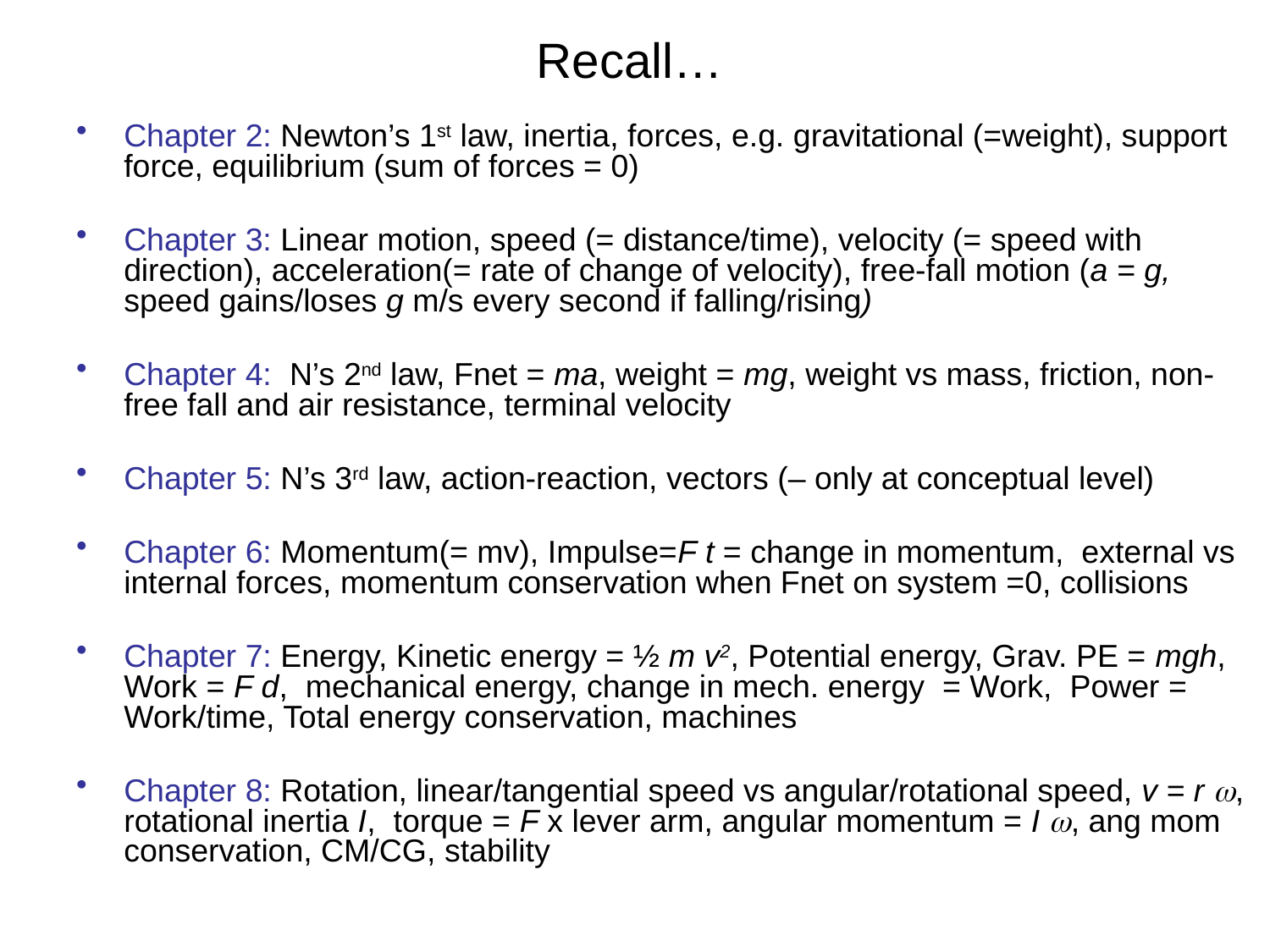

# Recall…
Chapter 2: Newton’s 1st law, inertia, forces, e.g. gravitational (=weight), support force, equilibrium (sum of forces = 0)

Chapter 3: Linear motion, speed (= distance/time), velocity (= speed with direction), acceleration(= rate of change of velocity), free-fall motion (a = g, speed gains/loses g m/s every second if falling/rising)

Chapter 4:  N’s 2nd law, Fnet = ma, weight = mg, weight vs mass, friction, non-free fall and air resistance, terminal velocity

Chapter 5: N’s 3rd law, action-reaction, vectors (– only at conceptual level)

Chapter 6: Momentum(= mv), Impulse=F t = change in momentum,  external vs internal forces, momentum conservation when Fnet on system =0, collisions

Chapter 7: Energy, Kinetic energy = ½ m v2, Potential energy, Grav. PE = mgh, Work = F d,  mechanical energy, change in mech. energy  = Work,  Power = Work/time, Total energy conservation, machines

Chapter 8: Rotation, linear/tangential speed vs angular/rotational speed, v = r ω, rotational inertia I,  torque = F x lever arm, angular momentum = I ω, ang mom conservation, CM/CG, stability